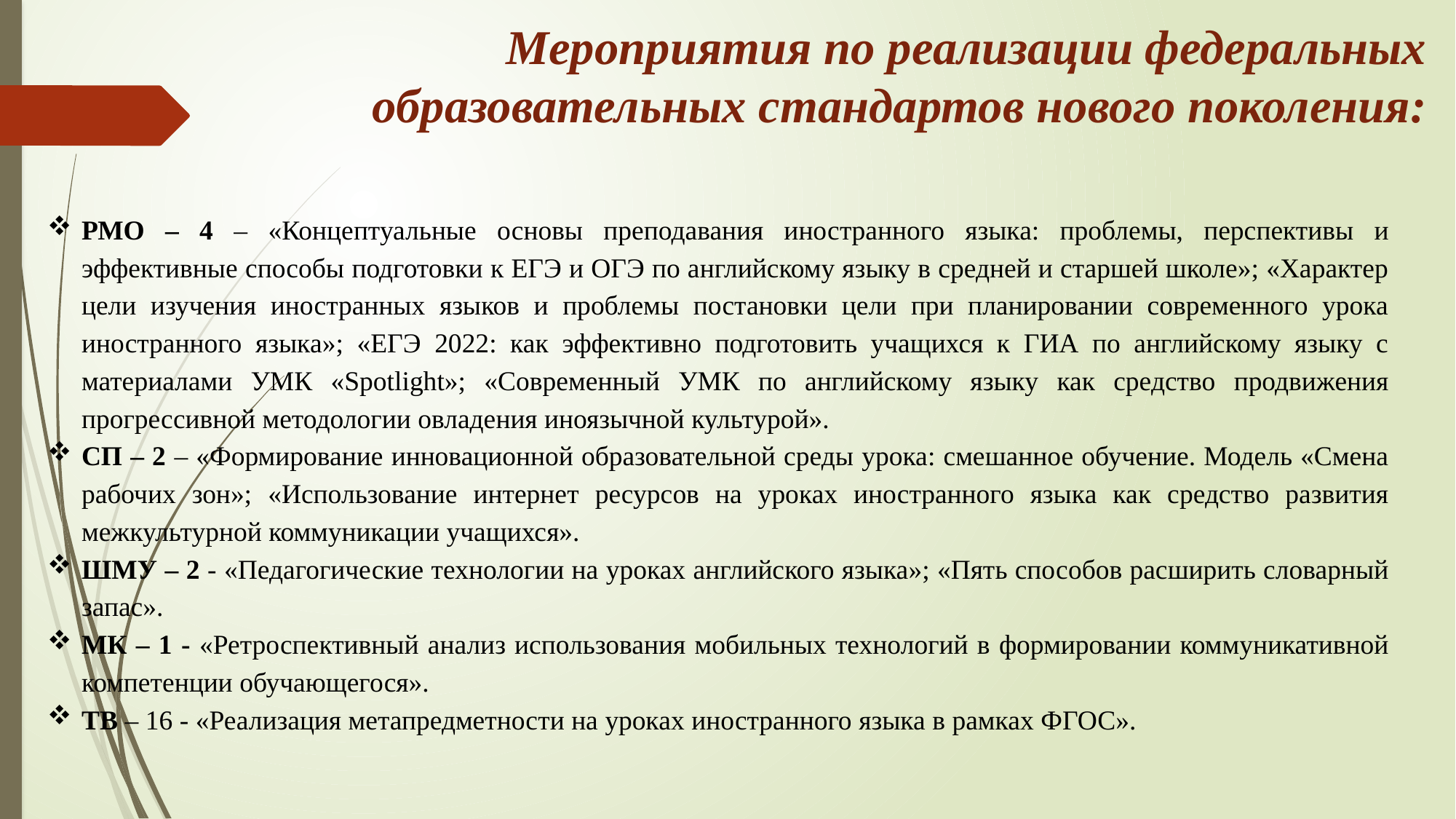

Мероприятия по реализации федеральных образовательных стандартов нового поколения:
РМО – 4 – «Концептуальные основы преподавания иностранного языка: проблемы, перспективы и эффективные способы подготовки к ЕГЭ и ОГЭ по английскому языку в средней и старшей школе»; «Характер цели изучения иностранных языков и проблемы постановки цели при планировании современного урока иностранного языка»; «ЕГЭ 2022: как эффективно подготовить учащихся к ГИА по английскому языку с материалами УМК «Spotlight»; «Современный УМК по английскому языку как средство продвижения прогрессивной методологии овладения иноязычной культурой».
СП – 2 – «Формирование инновационной образовательной среды урока: смешанное обучение. Модель «Смена рабочих зон»; «Использование интернет ресурсов на уроках иностранного языка как средство развития межкультурной коммуникации учащихся».
ШМУ – 2 - «Педагогические технологии на уроках английского языка»; «Пять способов расширить словарный запас».
МК – 1 - «Ретроспективный анализ использования мобильных технологий в формировании коммуникативной компетенции обучающегося».
ТВ – 16 - «Реализация метапредметности на уроках иностранного языка в рамках ФГОС».